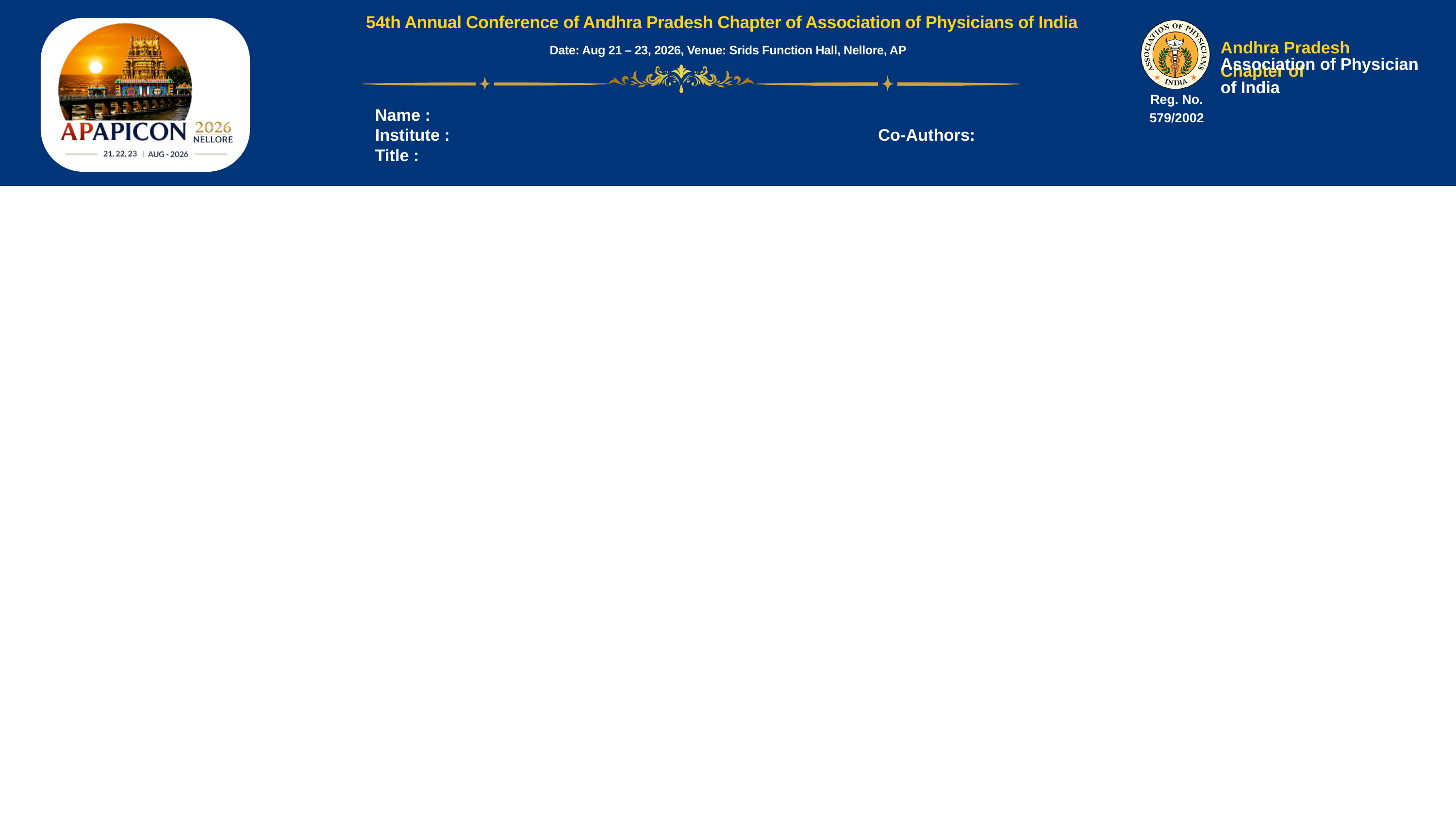

54th Annual Conference of Andhra Pradesh Chapter of Association of Physicians of India

Andhra Pradesh Chapter of
Association of Physician of India
Reg. No. 579/2002
Date: Aug 21 – 23, 2026, Venue: Srids Function Hall, Nellore, AP

Name :
Institute :                                                                                             Co-Authors:
Title :